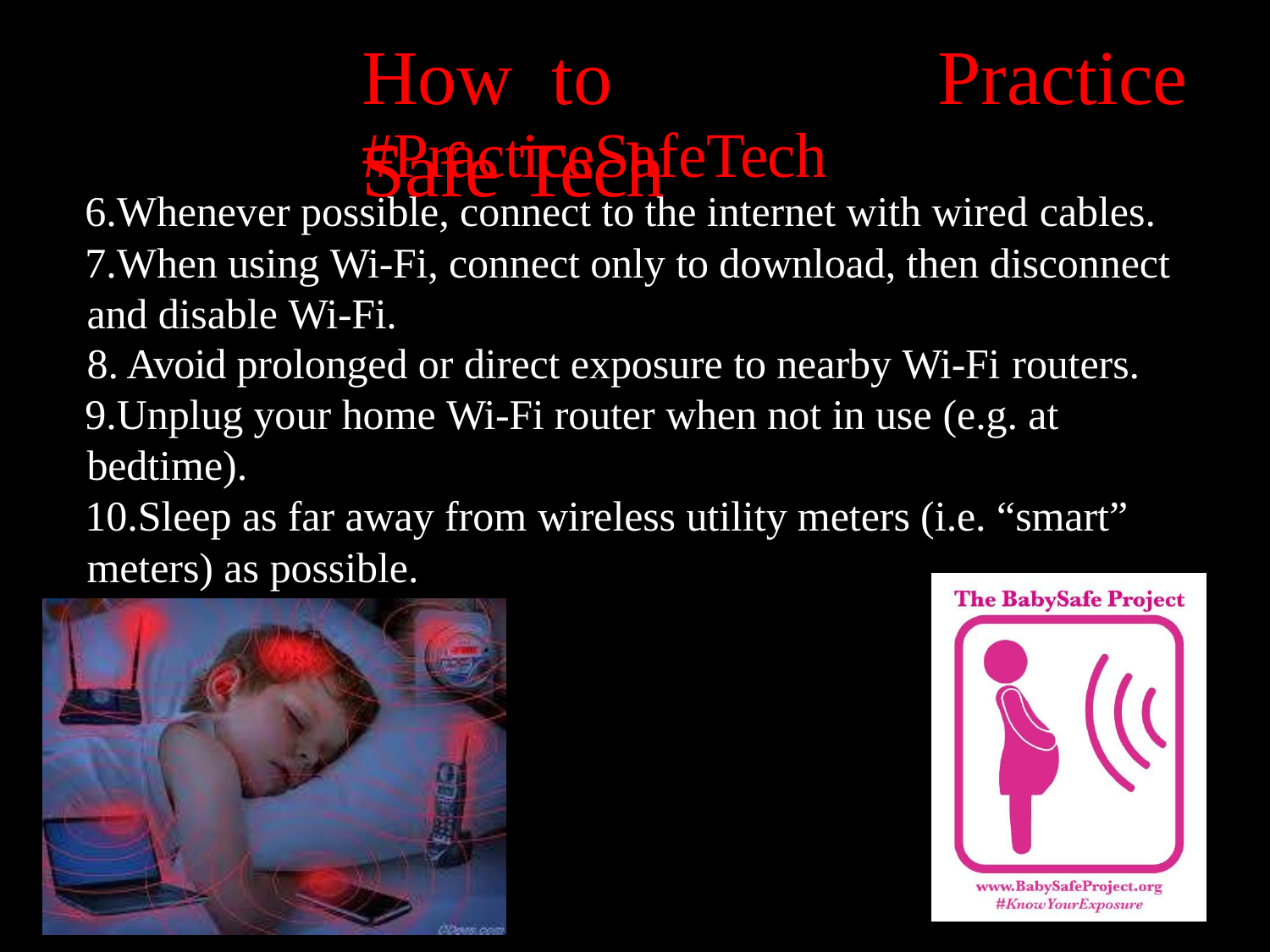

# How  to	Practice Safe Tech
#PracticeSafeTech
Whenever possible, connect to the internet with wired cables.
When using Wi-Fi, connect only to download, then disconnect  and disable Wi-Fi.
Avoid prolonged or direct exposure to nearby Wi-Fi routers.
Unplug your home Wi-Fi router when not in use (e.g. at  bedtime).
Sleep as far away from wireless utility meters (i.e. “smart”  meters) as possible.